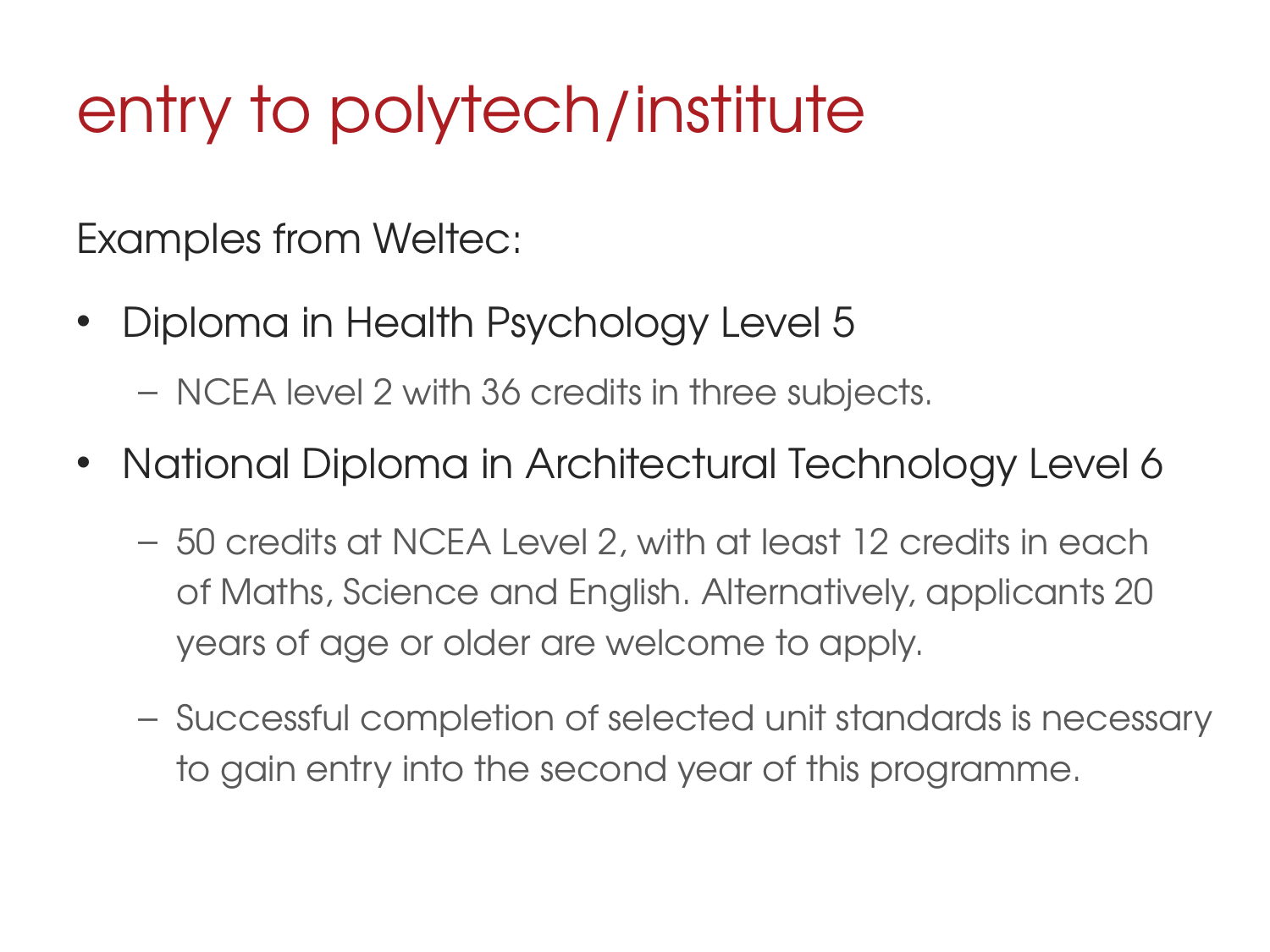

# entry to polytech/institute
Examples from Weltec:
Diploma in Health Psychology Level 5
NCEA level 2 with 36 credits in three subjects.
National Diploma in Architectural Technology Level 6
50 credits at NCEA Level 2, with at least 12 credits in each
of Maths, Science and English. Alternatively, applicants 20 years of age or older are welcome to apply.
Successful completion of selected unit standards is necessary to gain entry into the second year of this programme.